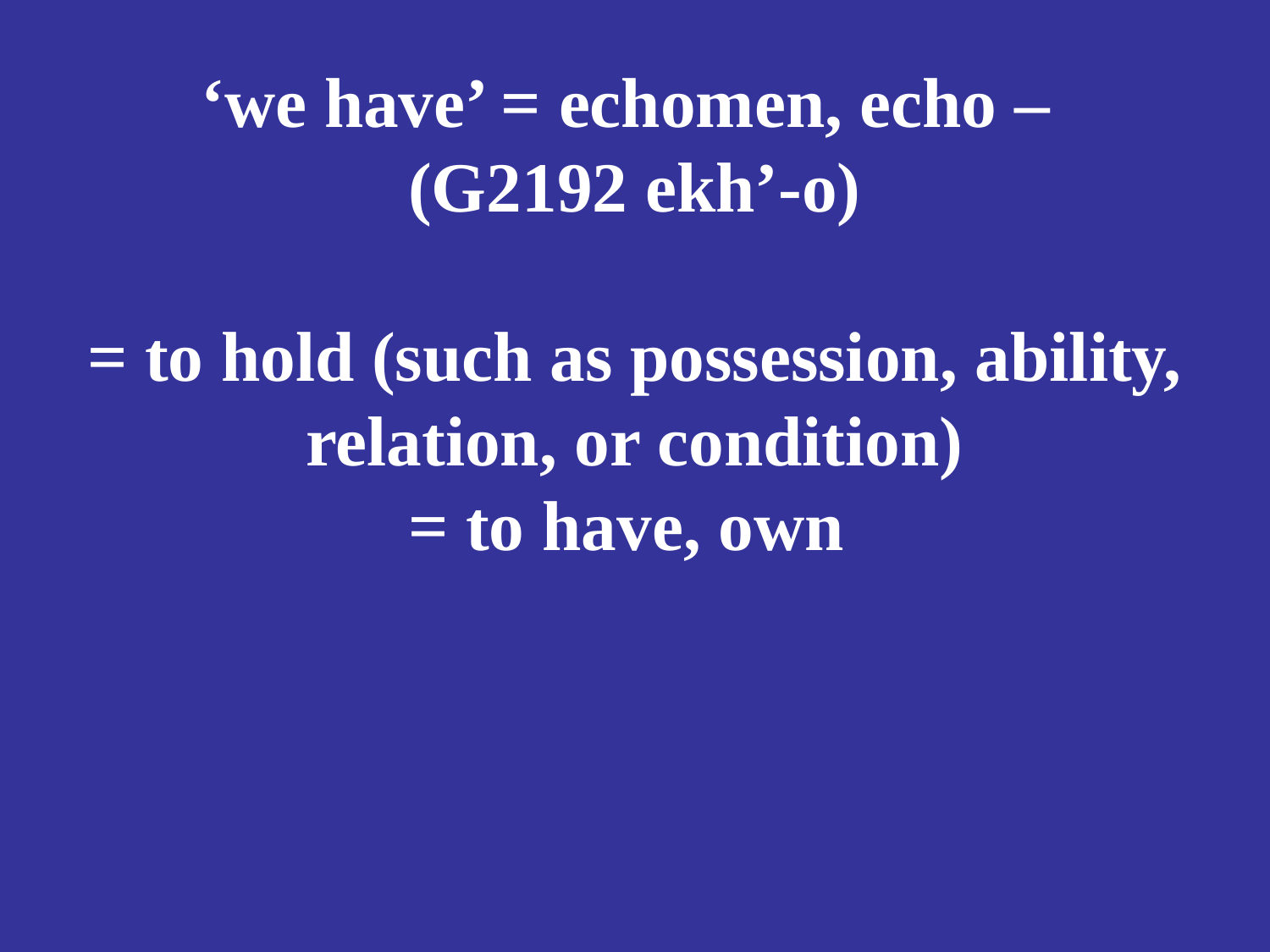

# ‘we have’ = echomen, echo – (G2192 ekh’-o) = to hold (such as possession, ability, relation, or condition) = to have, own